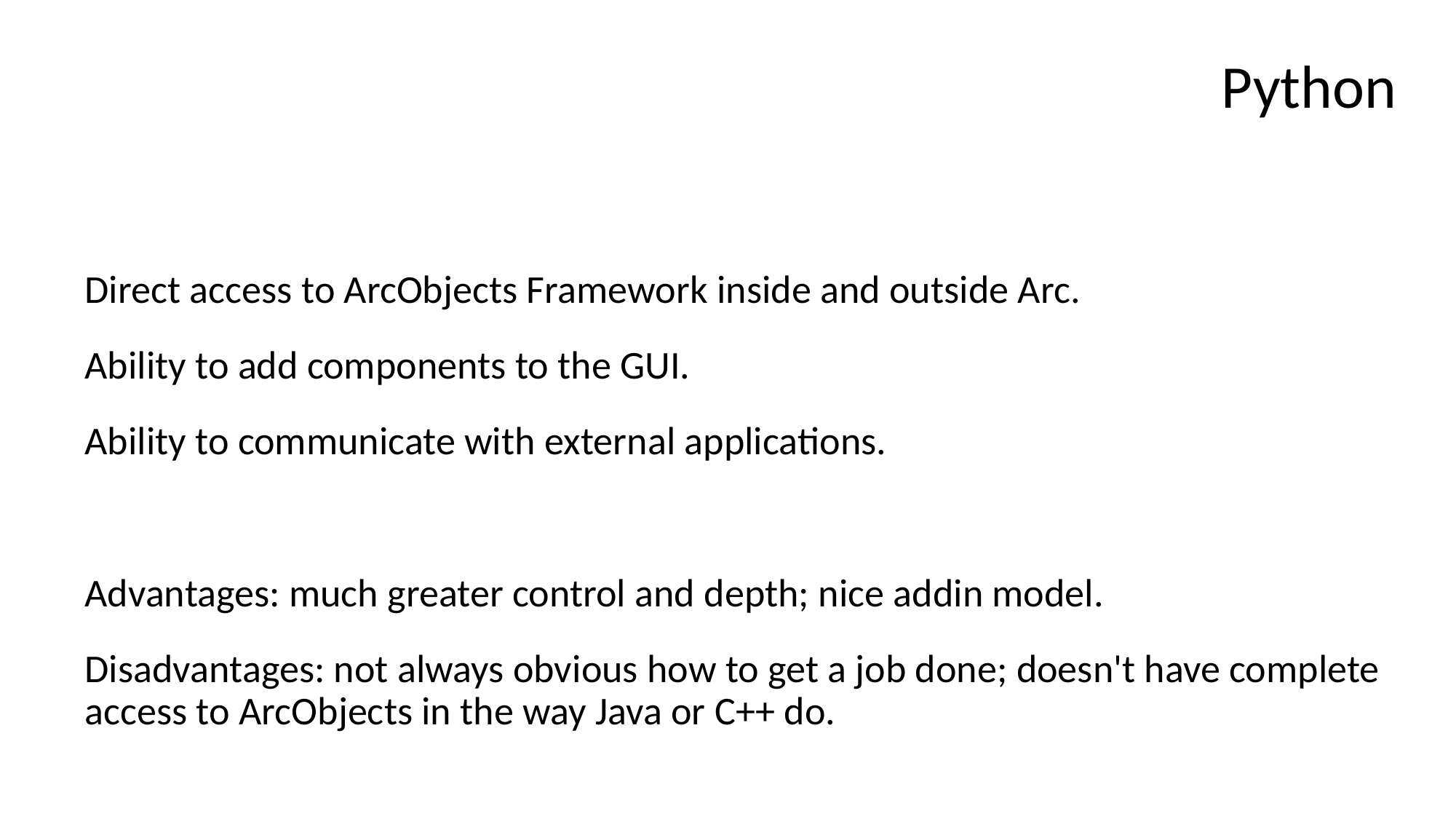

# Python
Direct access to ArcObjects Framework inside and outside Arc.
Ability to add components to the GUI.
Ability to communicate with external applications.

Advantages: much greater control and depth; nice addin model.
Disadvantages: not always obvious how to get a job done; doesn't have complete access to ArcObjects in the way Java or C++ do.